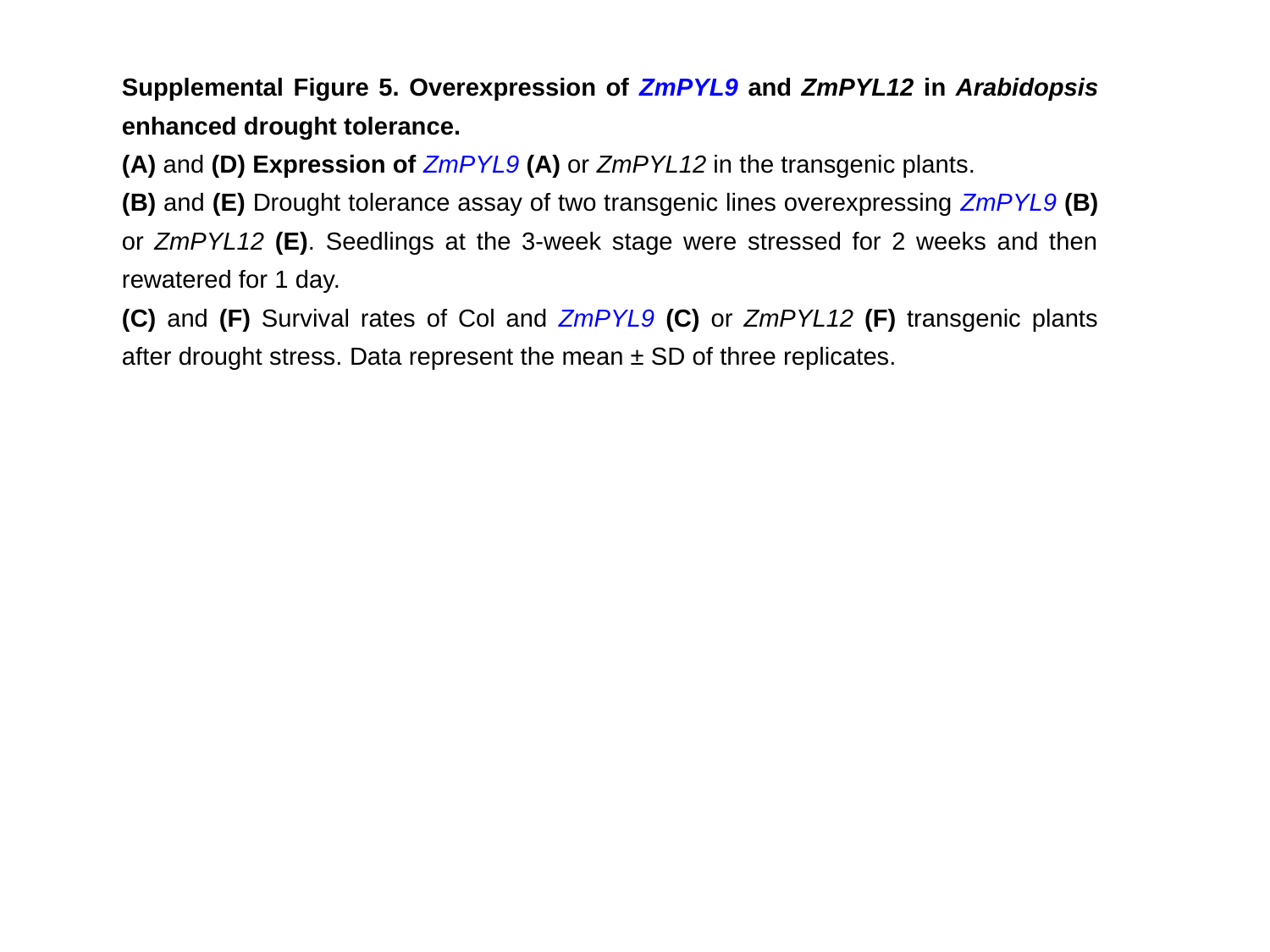

Supplemental Figure 5. Overexpression of ZmPYL9 and ZmPYL12 in Arabidopsis enhanced drought tolerance.
(A) and (D) Expression of ZmPYL9 (A) or ZmPYL12 in the transgenic plants.
(B) and (E) Drought tolerance assay of two transgenic lines overexpressing ZmPYL9 (B) or ZmPYL12 (E). Seedlings at the 3-week stage were stressed for 2 weeks and then rewatered for 1 day.
(C) and (F) Survival rates of Col and ZmPYL9 (C) or ZmPYL12 (F) transgenic plants after drought stress. Data represent the mean ± SD of three replicates.